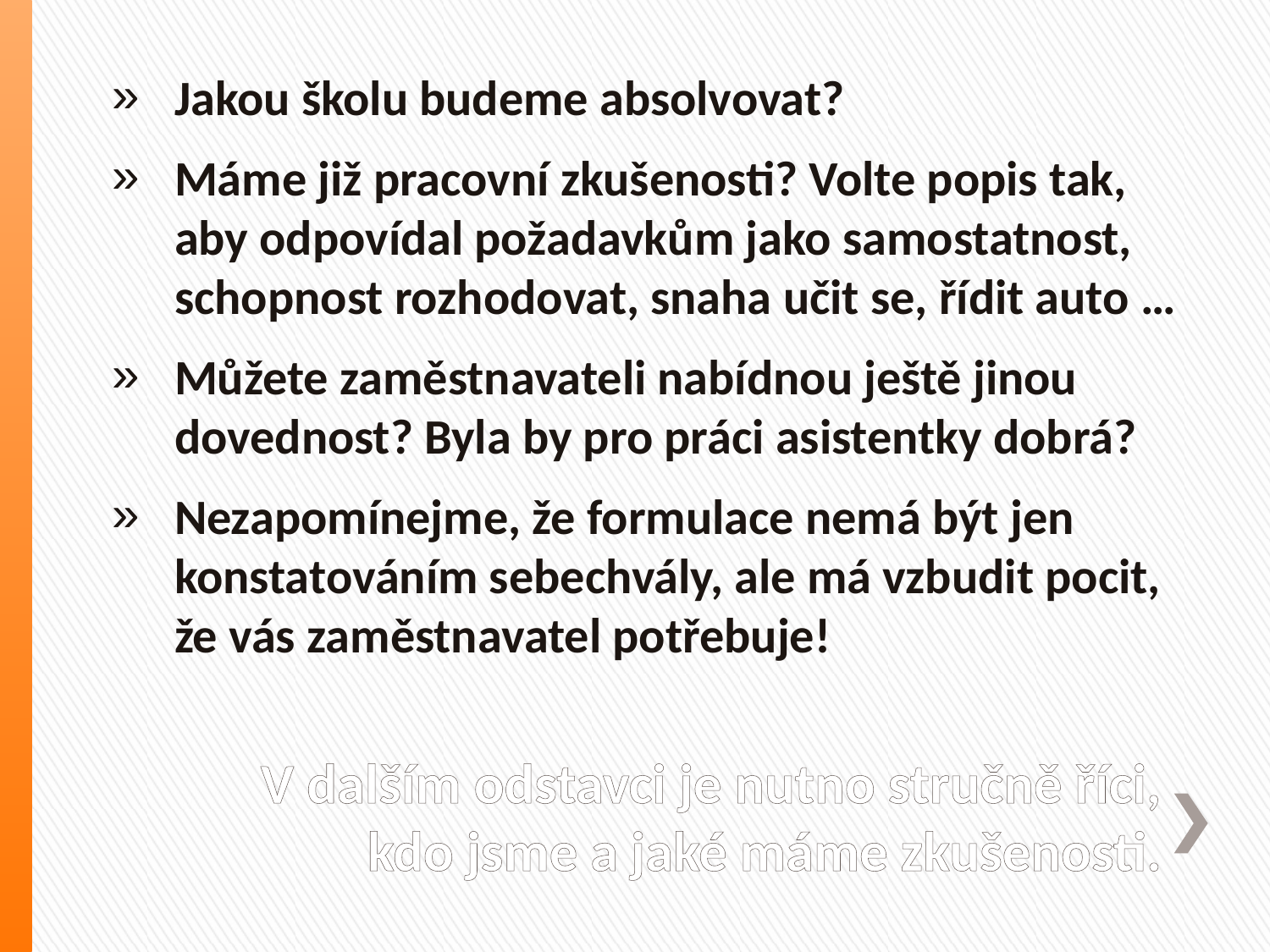

Jakou školu budeme absolvovat?
Máme již pracovní zkušenosti? Volte popis tak, aby odpovídal požadavkům jako samostatnost, schopnost rozhodovat, snaha učit se, řídit auto …
Můžete zaměstnavateli nabídnou ještě jinou dovednost? Byla by pro práci asistentky dobrá?
Nezapomínejme, že formulace nemá být jen konstatováním sebechvály, ale má vzbudit pocit, že vás zaměstnavatel potřebuje!

# V dalším odstavci je nutno stručně říci, kdo jsme a jaké máme zkušenosti.